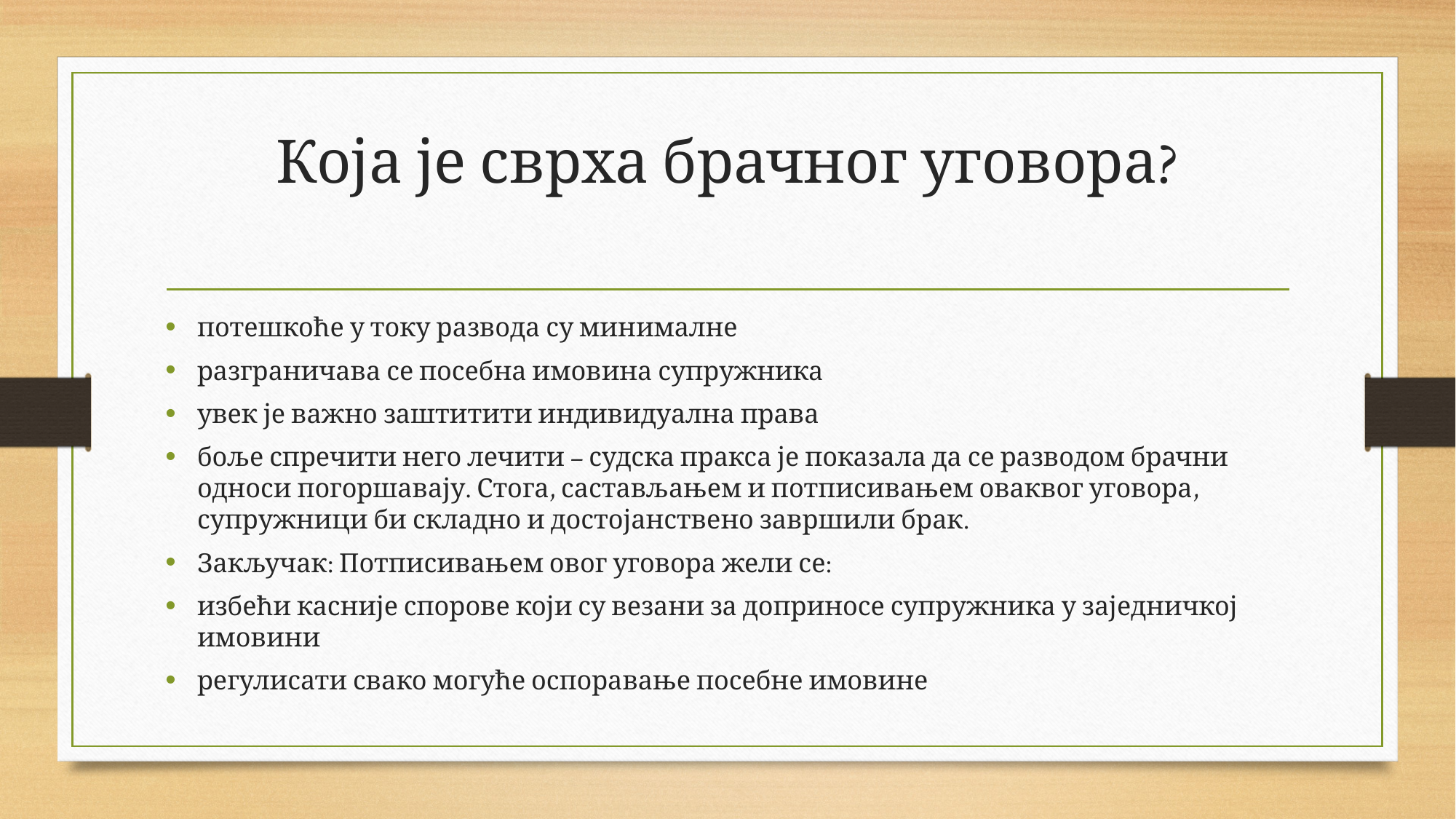

# Која је сврха брачног уговора?
потешкоће у току развода су минималне
разграничава се посебна имовина супружника
увек је важно заштитити индивидуална права
боље спречити него лечити – судска пракса је показала да се разводом брачни односи погоршавају. Стога, састављањем и потписивањем оваквог уговора, супружници би складно и достојанствено завршили брак.
Закључак: Потписивањем овог уговора жели се:
избећи касније спорове који су везани за доприносе супружника у заједничкој имовини
регулисати свако могуће оспоравање посебне имовине